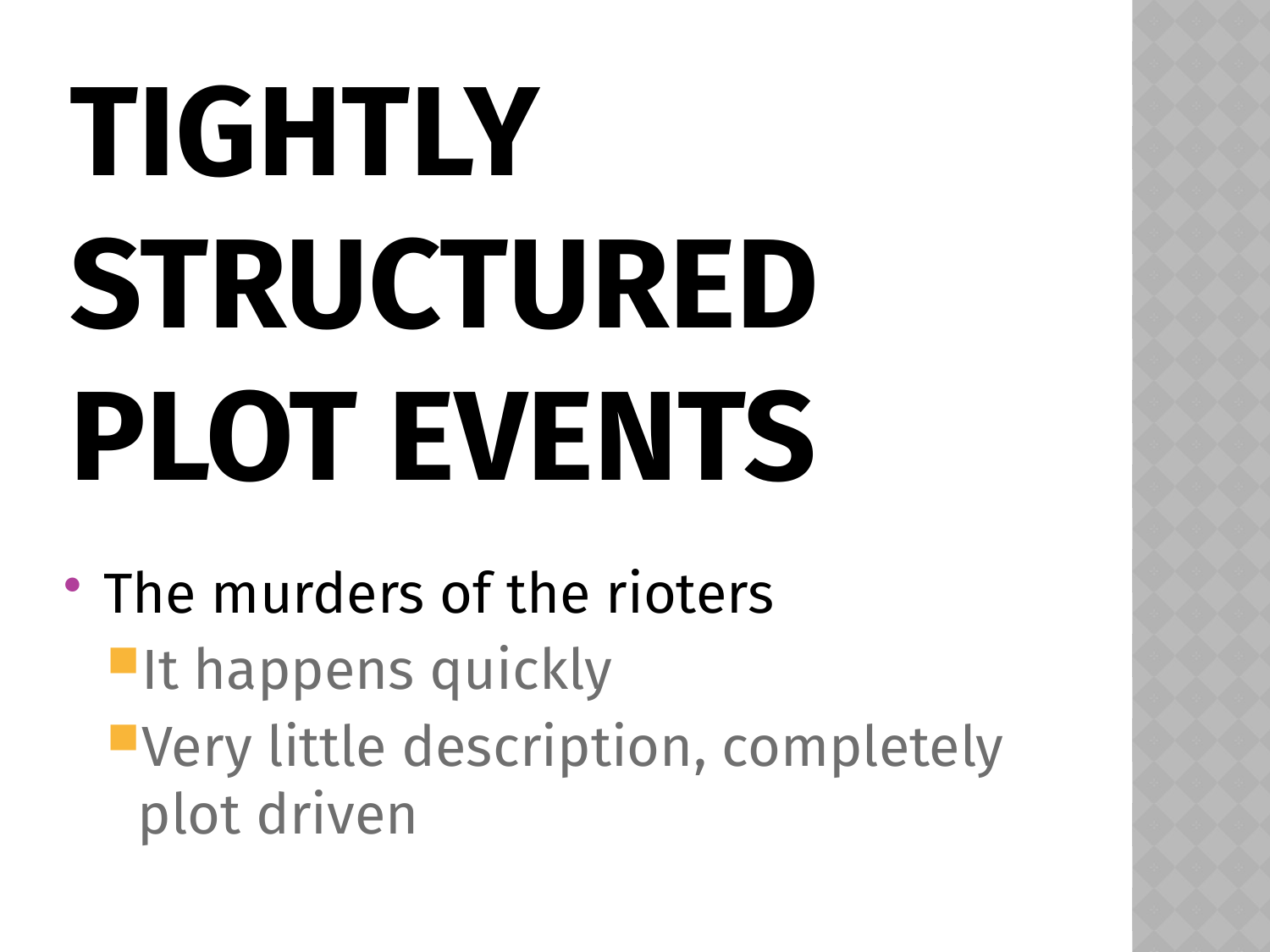

# Tightly Structured Plot Events
The murders of the rioters
It happens quickly
Very little description, completely plot driven